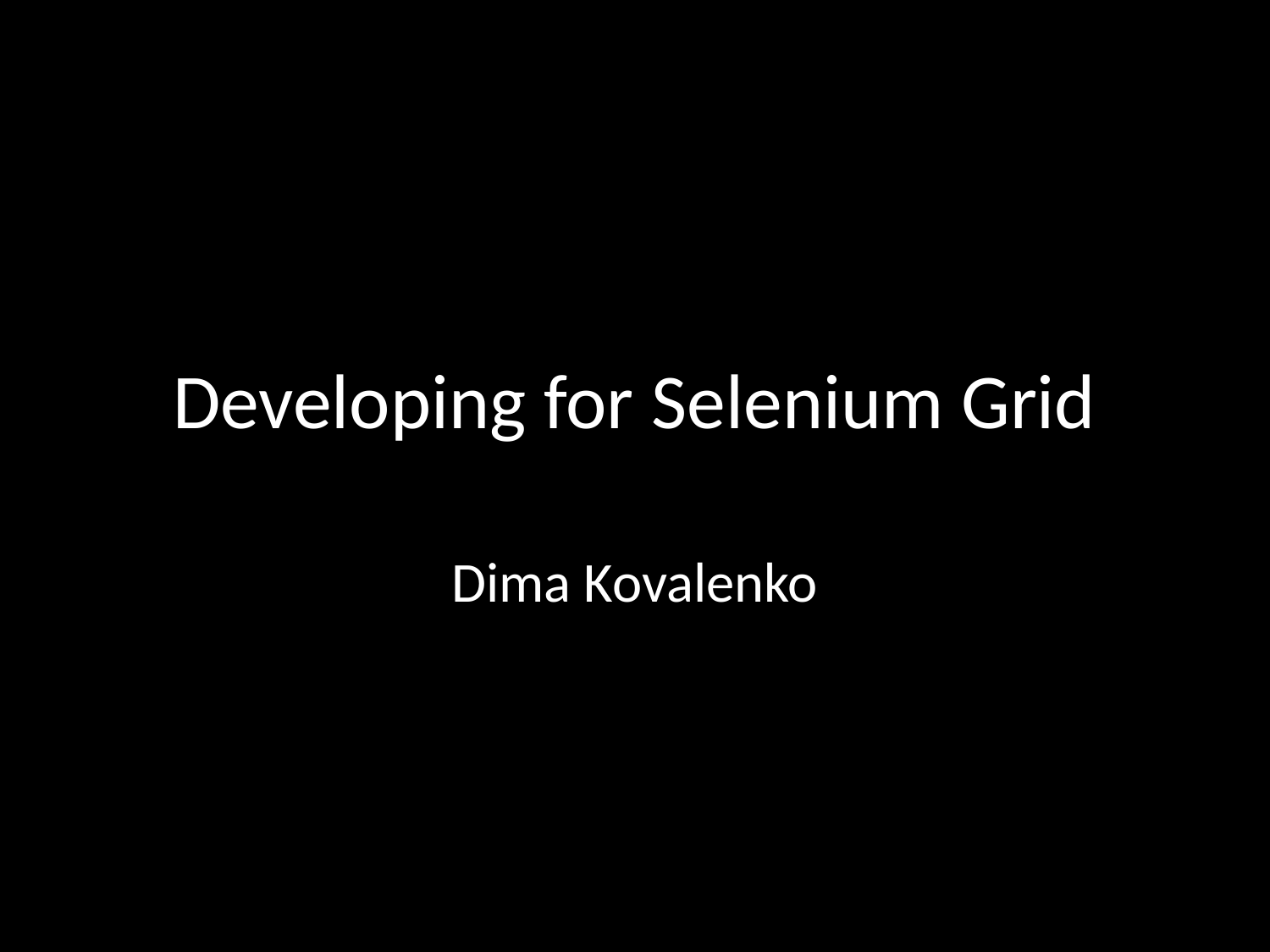

# Developing for Selenium Grid
Dima Kovalenko